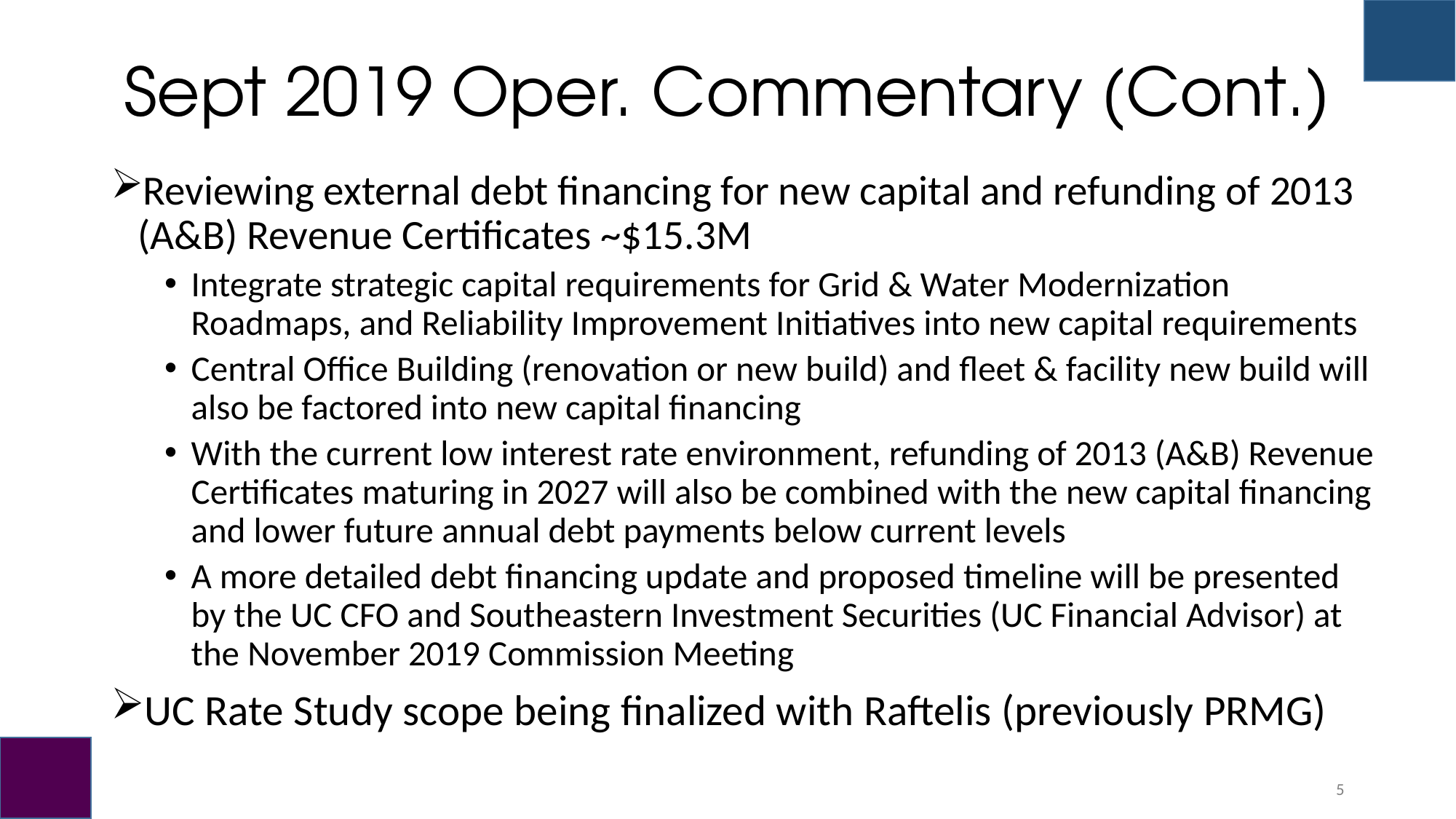

# Sept 2019 Oper. Commentary (Cont.)
Reviewing external debt financing for new capital and refunding of 2013 (A&B) Revenue Certificates ~$15.3M
Integrate strategic capital requirements for Grid & Water Modernization Roadmaps, and Reliability Improvement Initiatives into new capital requirements
Central Office Building (renovation or new build) and fleet & facility new build will also be factored into new capital financing
With the current low interest rate environment, refunding of 2013 (A&B) Revenue Certificates maturing in 2027 will also be combined with the new capital financing and lower future annual debt payments below current levels
A more detailed debt financing update and proposed timeline will be presented by the UC CFO and Southeastern Investment Securities (UC Financial Advisor) at the November 2019 Commission Meeting
UC Rate Study scope being finalized with Raftelis (previously PRMG)